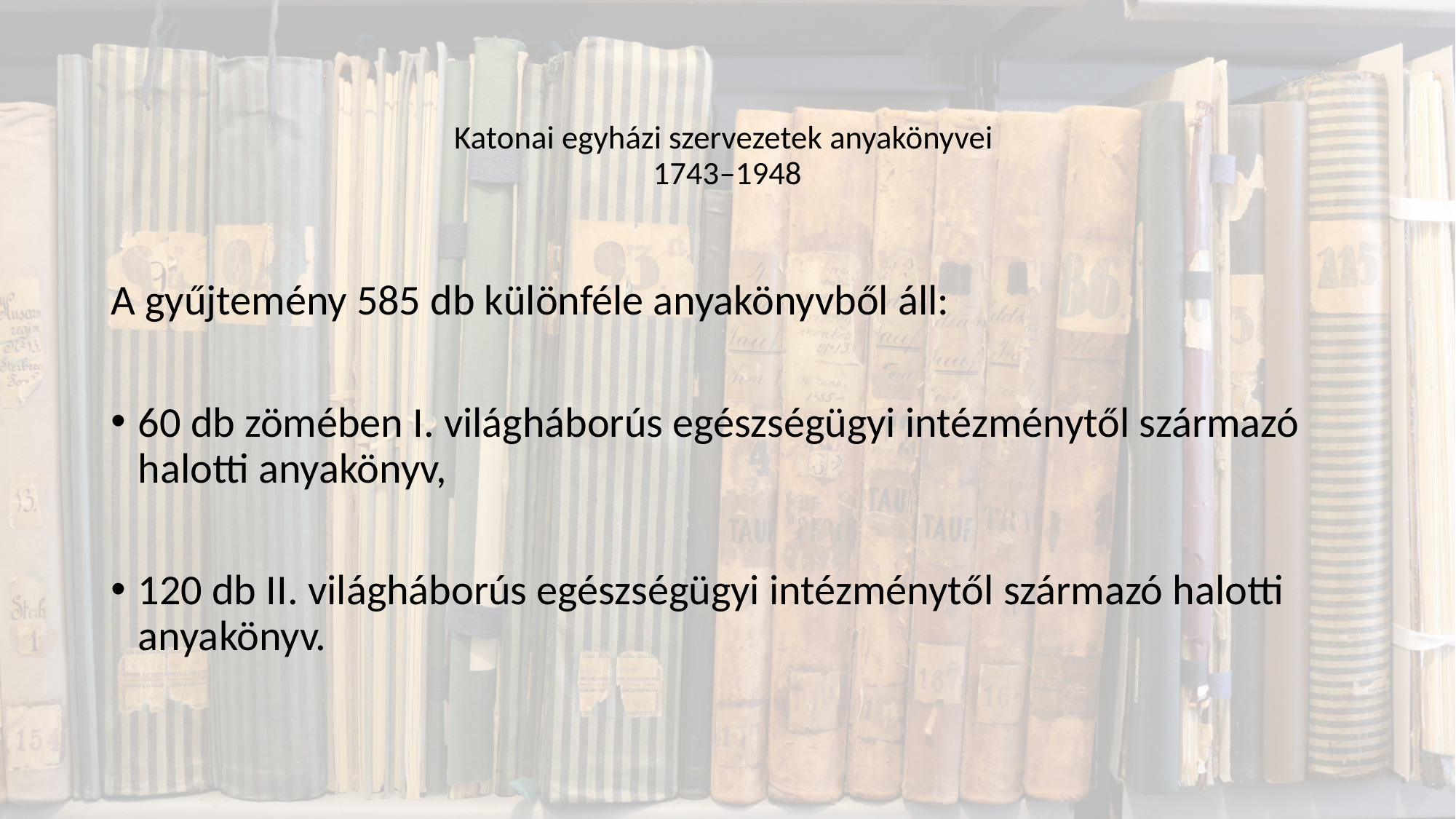

# Katonai egyházi szervezetek anyakönyvei 1743–1948
A gyűjtemény 585 db különféle anyakönyvből áll:

60 db zömében I. világháborús egészségügyi intézménytől származó halotti anyakönyv,

120 db II. világháborús egészségügyi intézménytől származó halotti anyakönyv.